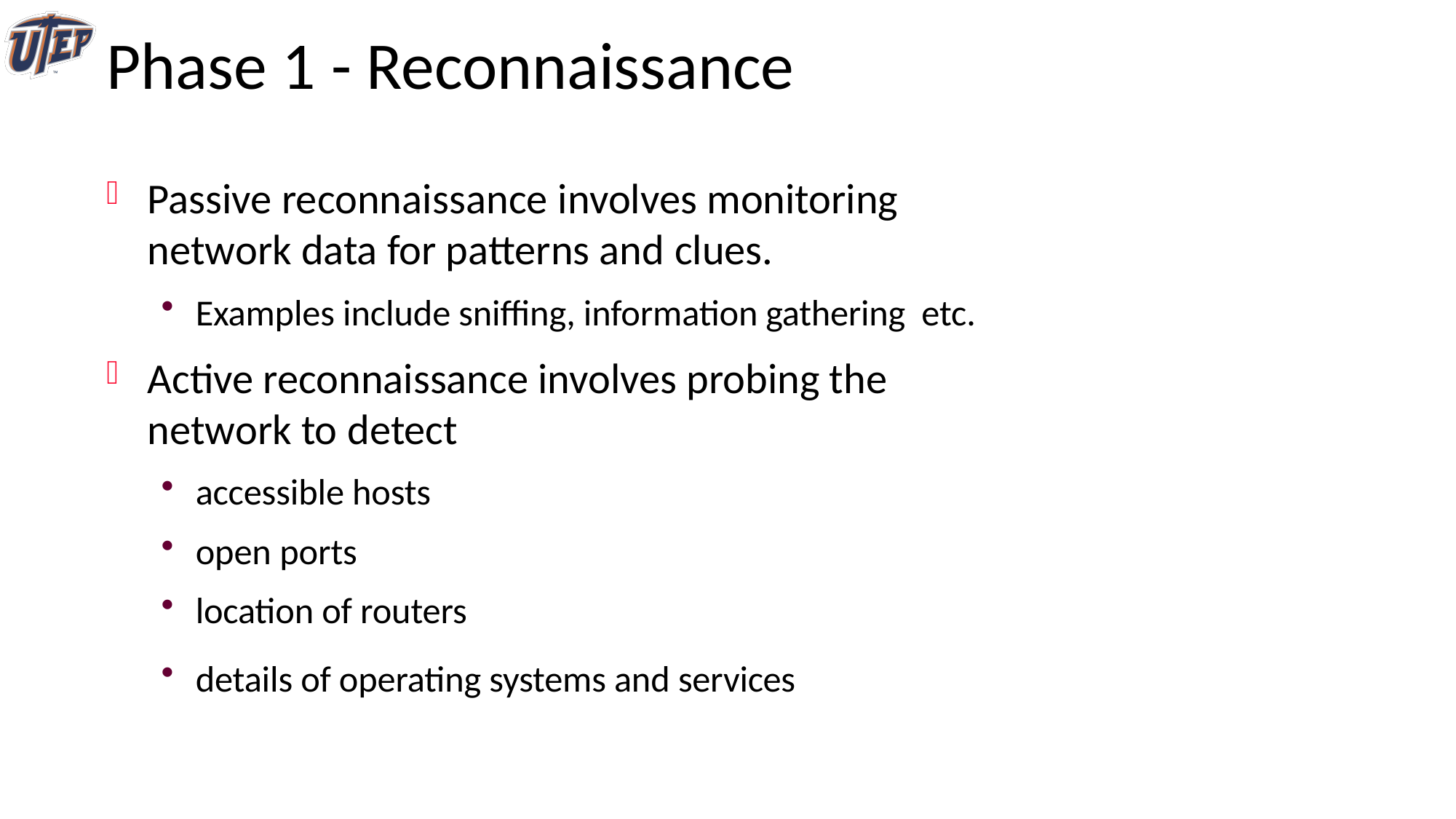

# Phase 1 - Reconnaissance
Passive reconnaissance involves monitoring  network data for patterns and clues.
Examples include sniffing, information gathering  etc.
Active reconnaissance involves probing the  network to detect
accessible hosts
open ports
location of routers
details of operating systems and services